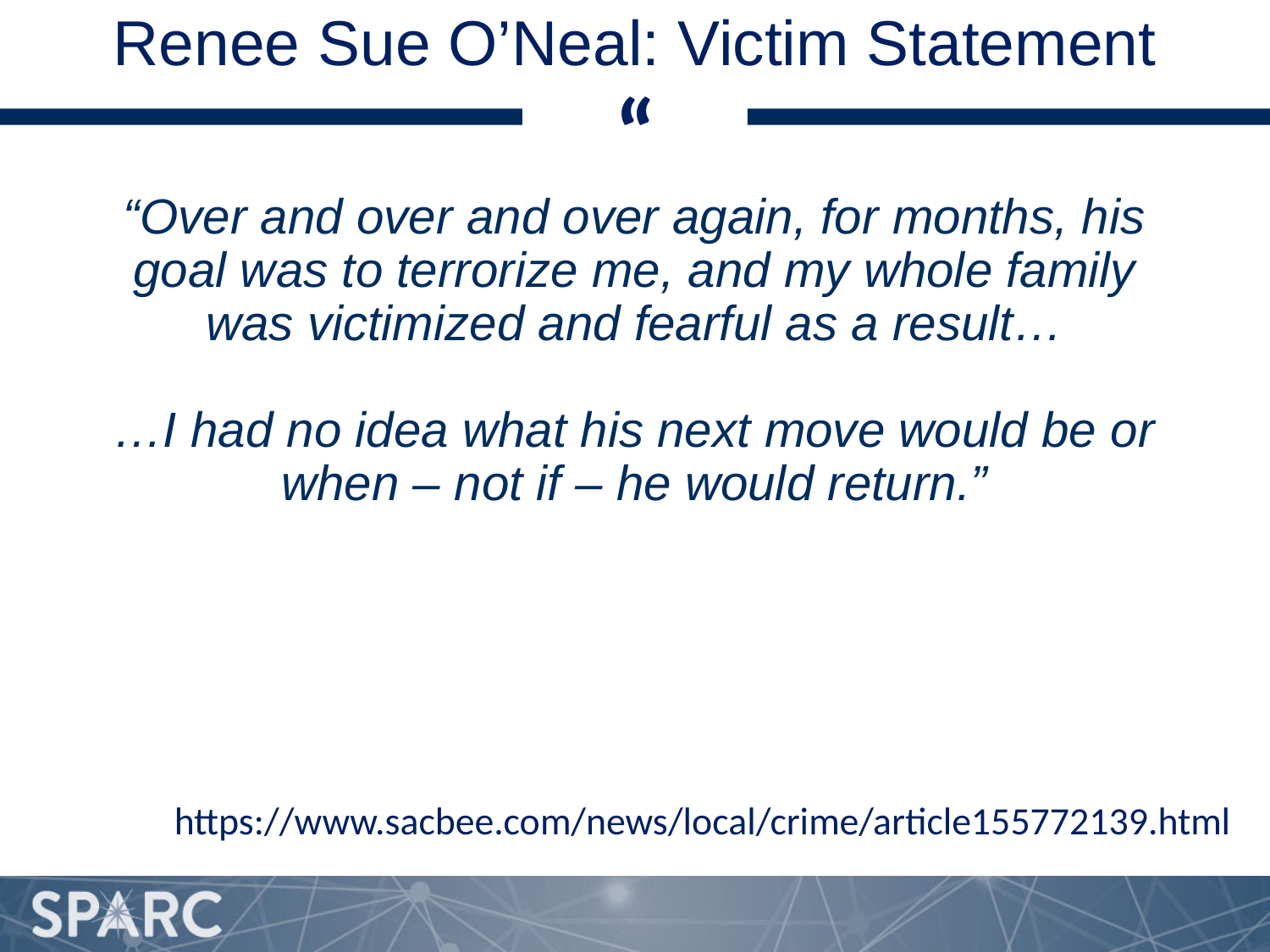

Renee Sue O’Neal: Victim Statement
“Over and over and over again, for months, his goal was to terrorize me, and my whole family was victimized and fearful as a result…
…I had no idea what his next move would be or when – not if – he would return.”

https://www.sacbee.com/news/local/crime/article155772139.html